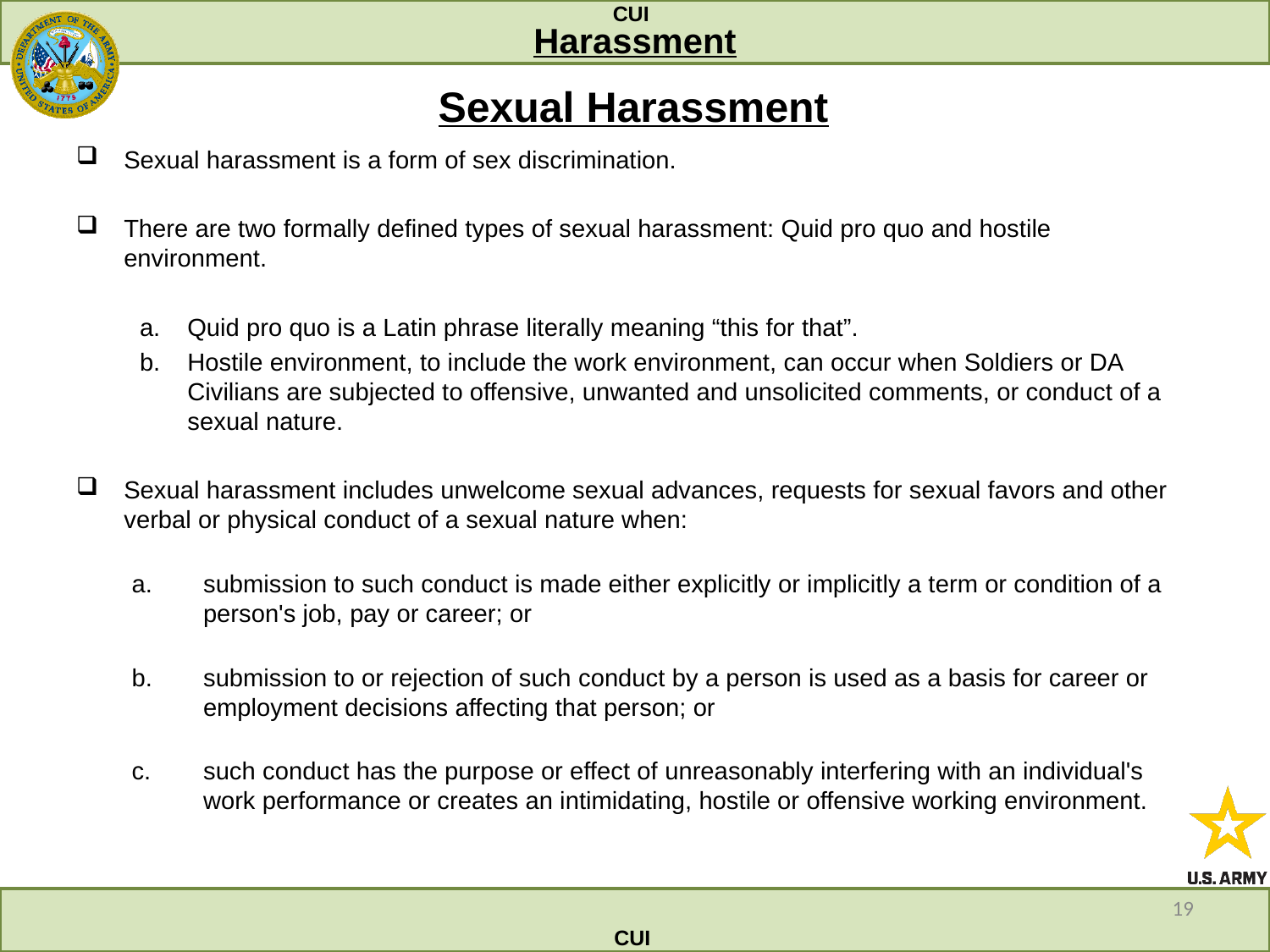

# Harassment
Sexual Harassment

Sexual harassment is a form of sex discrimination.

There are two formally defined types of sexual harassment: Quid pro quo and hostile environment.

Quid pro quo is a Latin phrase literally meaning “this for that”.
Hostile environment, to include the work environment, can occur when Soldiers or DA Civilians are subjected to offensive, unwanted and unsolicited comments, or conduct of a sexual nature.

Sexual harassment includes unwelcome sexual advances, requests for sexual favors and other verbal or physical conduct of a sexual nature when:
submission to such conduct is made either explicitly or implicitly a term or condition of a person's job, pay or career; or
submission to or rejection of such conduct by a person is used as a basis for career or employment decisions affecting that person; or
such conduct has the purpose or effect of unreasonably interfering with an individual's work performance or creates an intimidating, hostile or offensive working environment.
19